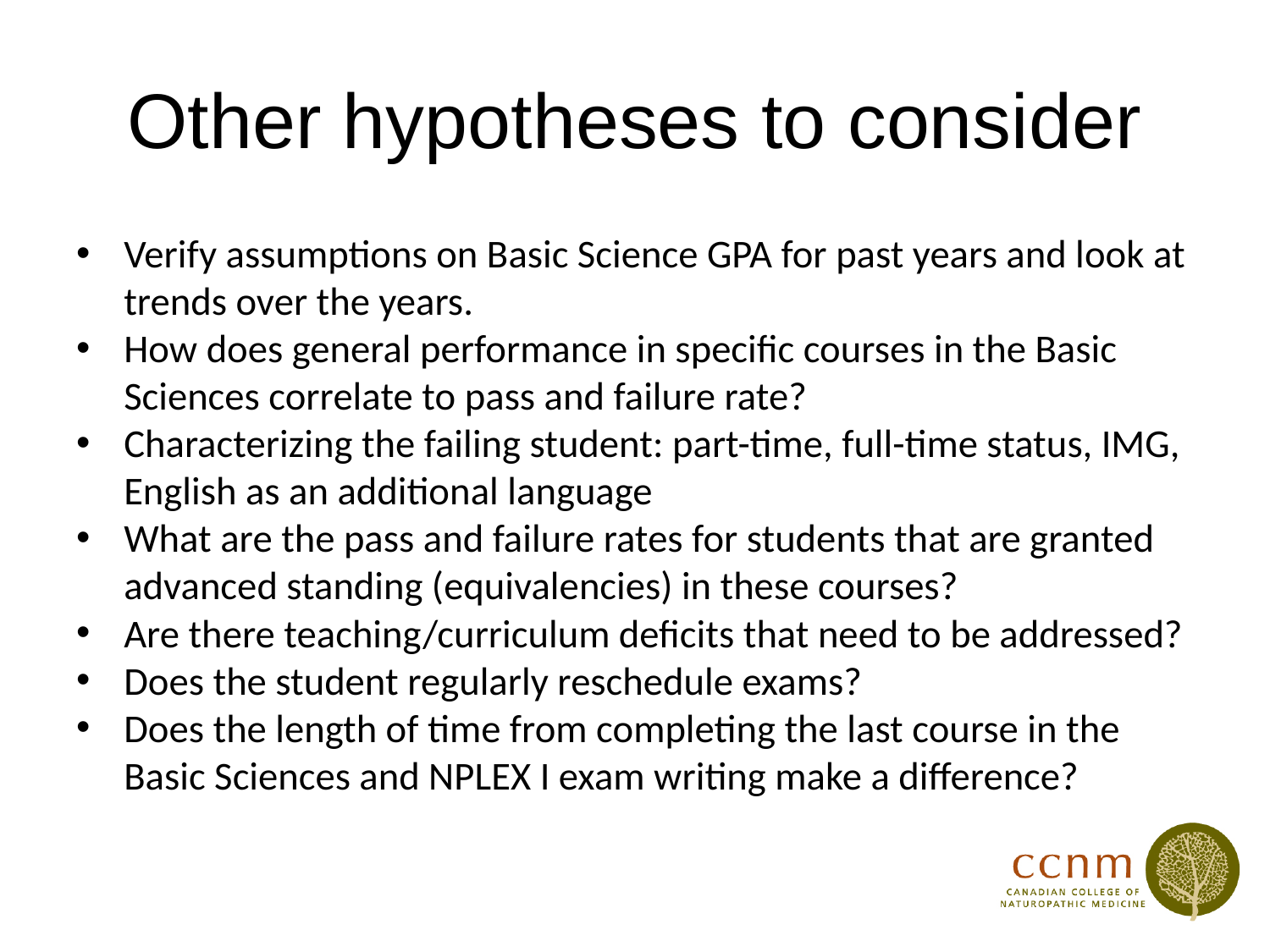

# Other hypotheses to consider
Verify assumptions on Basic Science GPA for past years and look at trends over the years.
How does general performance in specific courses in the Basic Sciences correlate to pass and failure rate?
Characterizing the failing student: part-time, full-time status, IMG, English as an additional language
What are the pass and failure rates for students that are granted advanced standing (equivalencies) in these courses?
Are there teaching/curriculum deficits that need to be addressed?
Does the student regularly reschedule exams?
Does the length of time from completing the last course in the Basic Sciences and NPLEX I exam writing make a difference?